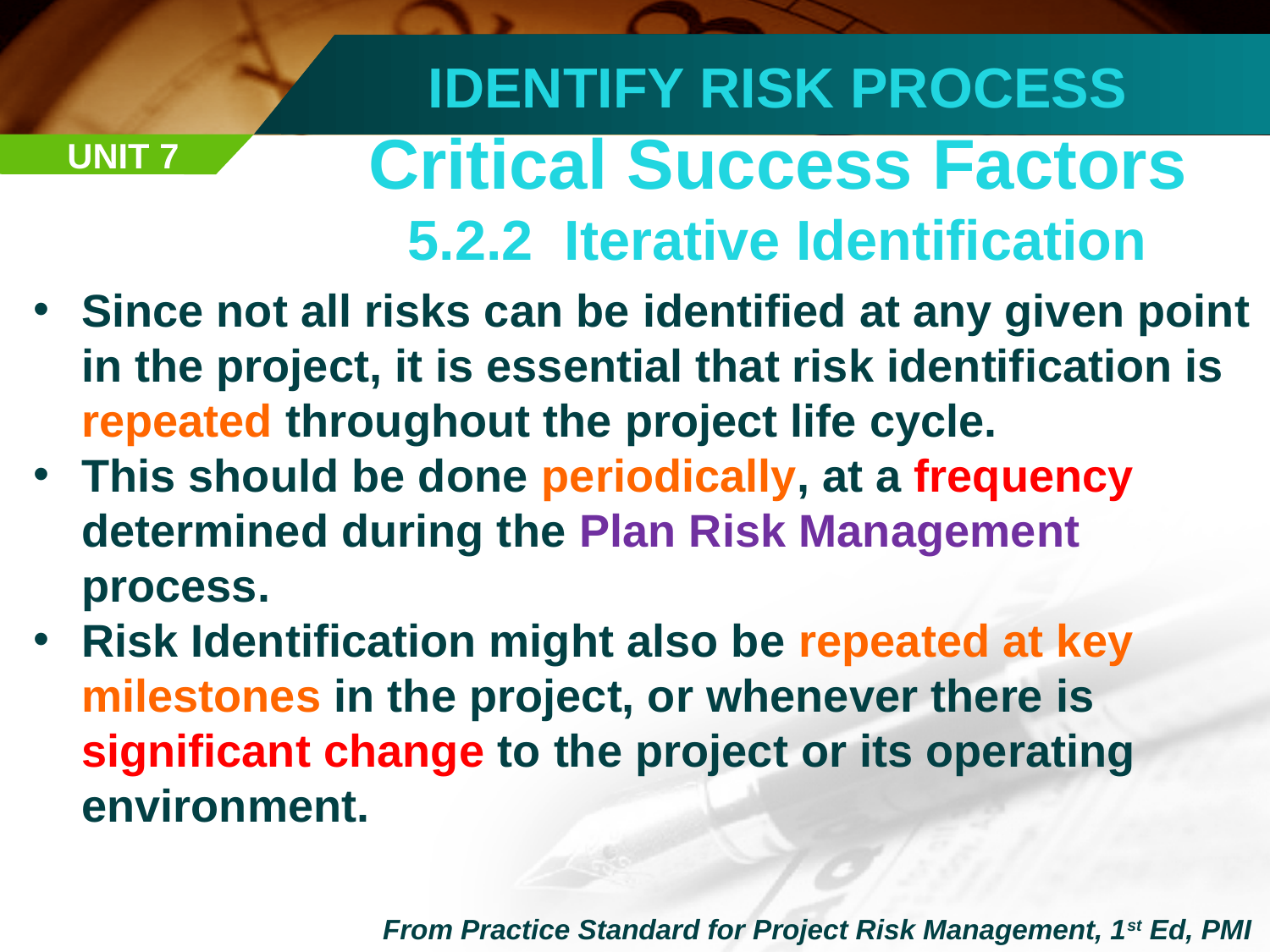

IDENTIFY RISK PROCESS
Critical Success Factors
5.2.2  Iterative Identification
UNIT 7
Since not all risks can be identified at any given point in the project, it is essential that risk identification is repeated throughout the project life cycle.
This should be done periodically, at a frequency determined during the Plan Risk Management process.
Risk Identification might also be repeated at key milestones in the project, or whenever there is significant change to the project or its operating environment.
From Practice Standard for Project Risk Management, 1st Ed, PMI